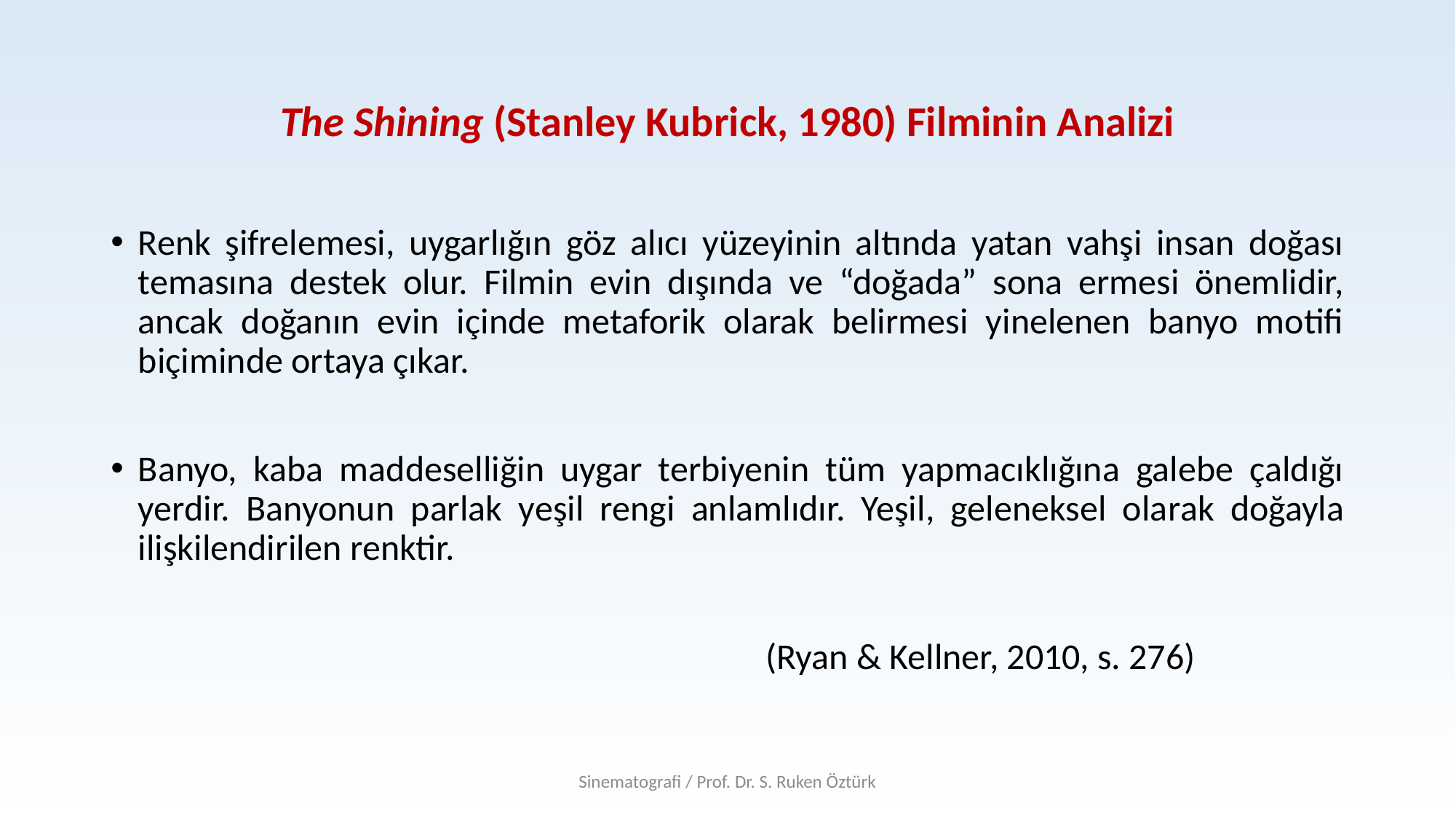

# The Shining (Stanley Kubrick, 1980) Filminin Analizi
Renk şifrelemesi, uygarlığın göz alıcı yüzeyinin altında yatan vahşi insan doğası temasına destek olur. Filmin evin dışında ve “doğada” sona ermesi önemlidir, ancak doğanın evin içinde metaforik olarak belirmesi yinelenen banyo motifi biçiminde ortaya çıkar.

Banyo, kaba maddeselliğin uygar terbiyenin tüm yapmacıklığına galebe çaldığı yerdir. Banyonun parlak yeşil rengi anlamlıdır. Yeşil, geleneksel ola­rak doğayla ilişkilendirilen renktir.

						(Ryan & Kellner, 2010, s. 276)

Sinematografi / Prof. Dr. S. Ruken Öztürk